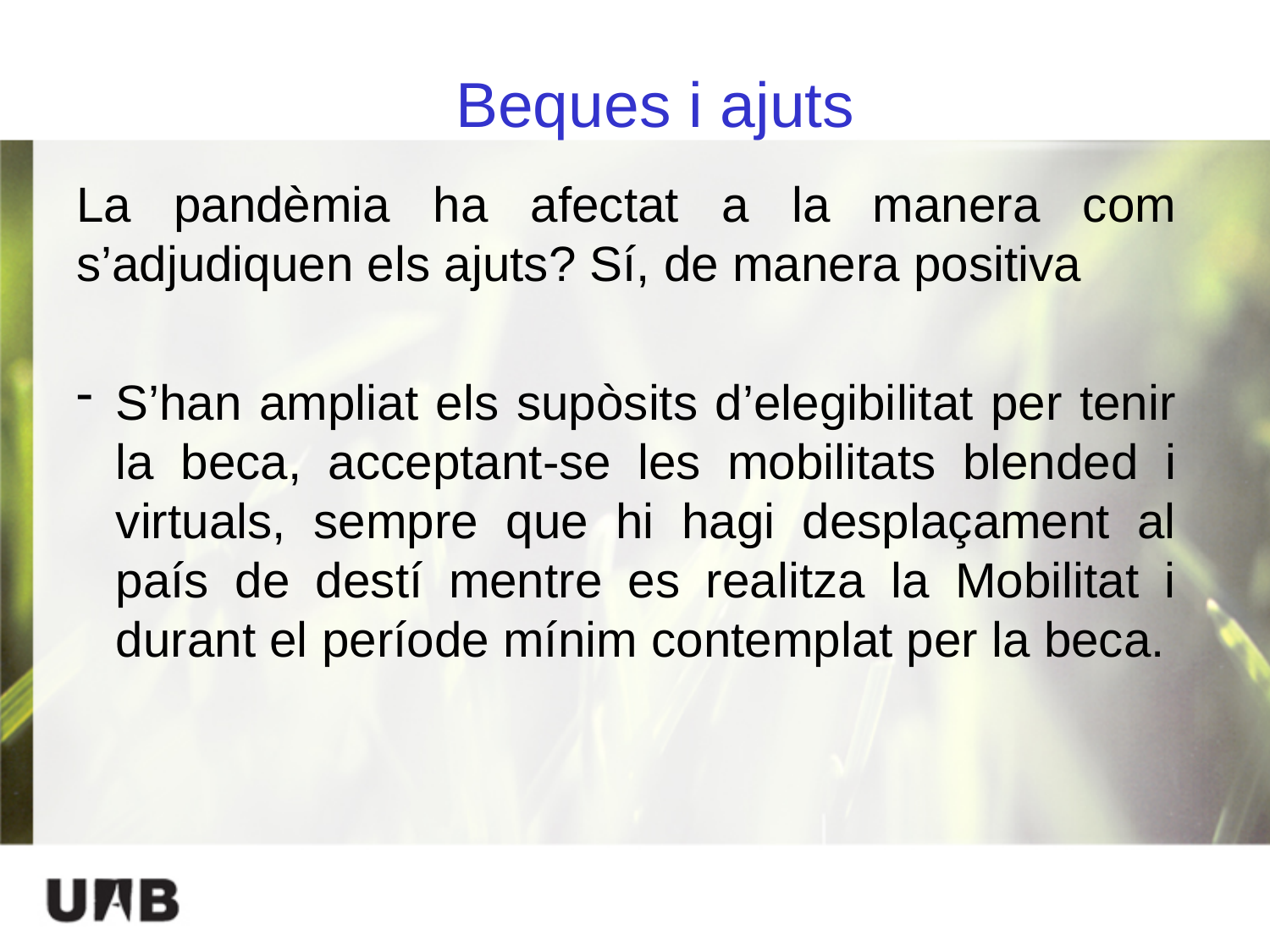

# Beques i ajuts
La pandèmia ha afectat a la manera com s’adjudiquen els ajuts? Sí, de manera positiva

S’han ampliat els supòsits d’elegibilitat per tenir la beca, acceptant-se les mobilitats blended i virtuals, sempre que hi hagi desplaçament al país de destí mentre es realitza la Mobilitat i durant el període mínim contemplat per la beca.